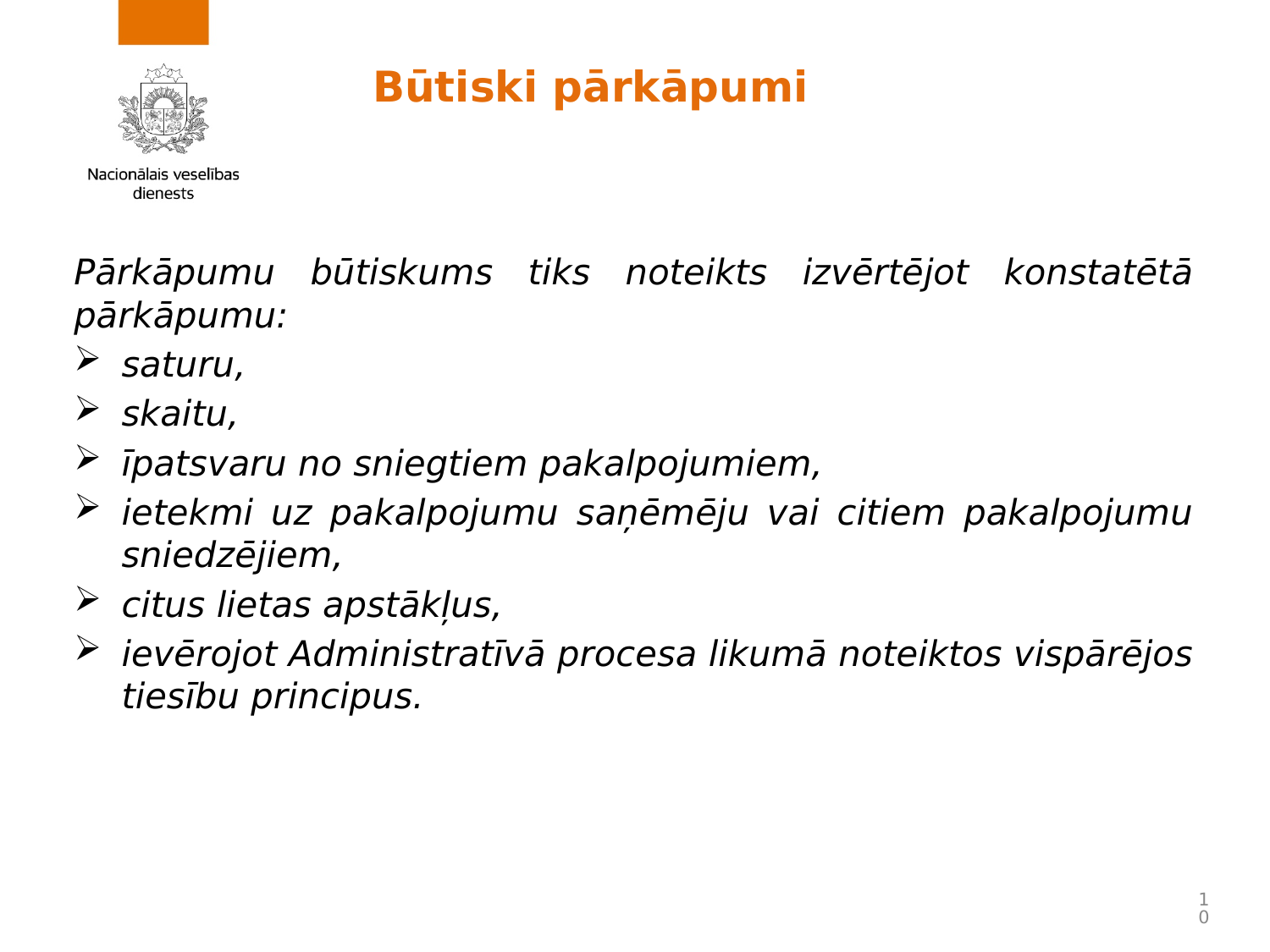

# Būtiski pārkāpumi
Pārkāpumu būtiskums tiks noteikts izvērtējot konstatētā pārkāpumu:
saturu,
skaitu,
īpatsvaru no sniegtiem pakalpojumiem,
ietekmi uz pakalpojumu saņēmēju vai citiem pakalpojumu sniedzējiem,
citus lietas apstākļus,
ievērojot Administratīvā procesa likumā noteiktos vispārējos tiesību principus.

10